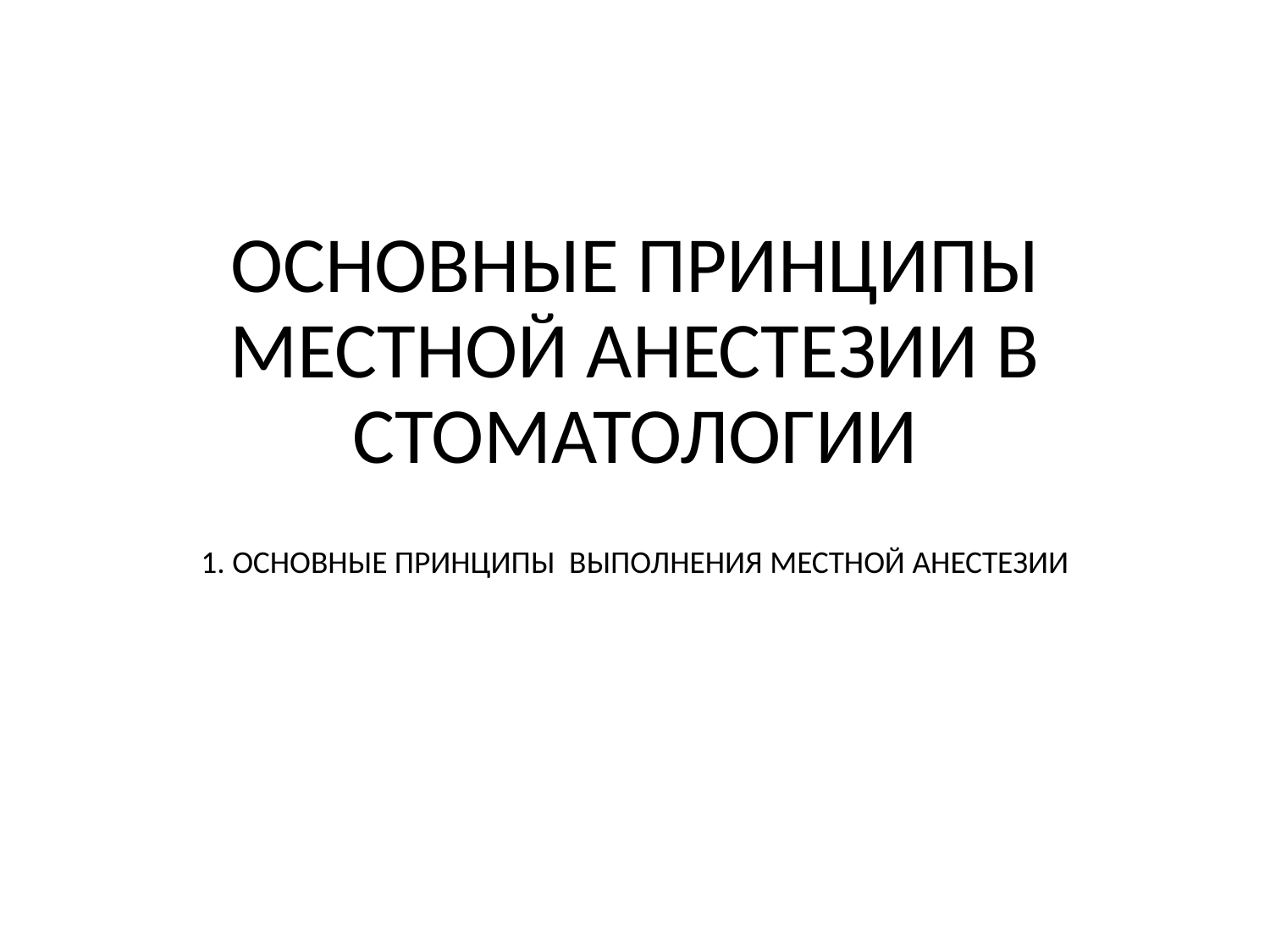

# ОСНОВНЫЕ ПРИНЦИПЫ МЕСТНОЙ АНЕСТЕЗИИ В СТОМАТОЛОГИИ
1. ОСНОВНЫЕ ПРИНЦИПЫ  ВЫПОЛНЕНИЯ МЕСТНОЙ АНЕСТЕЗИИ